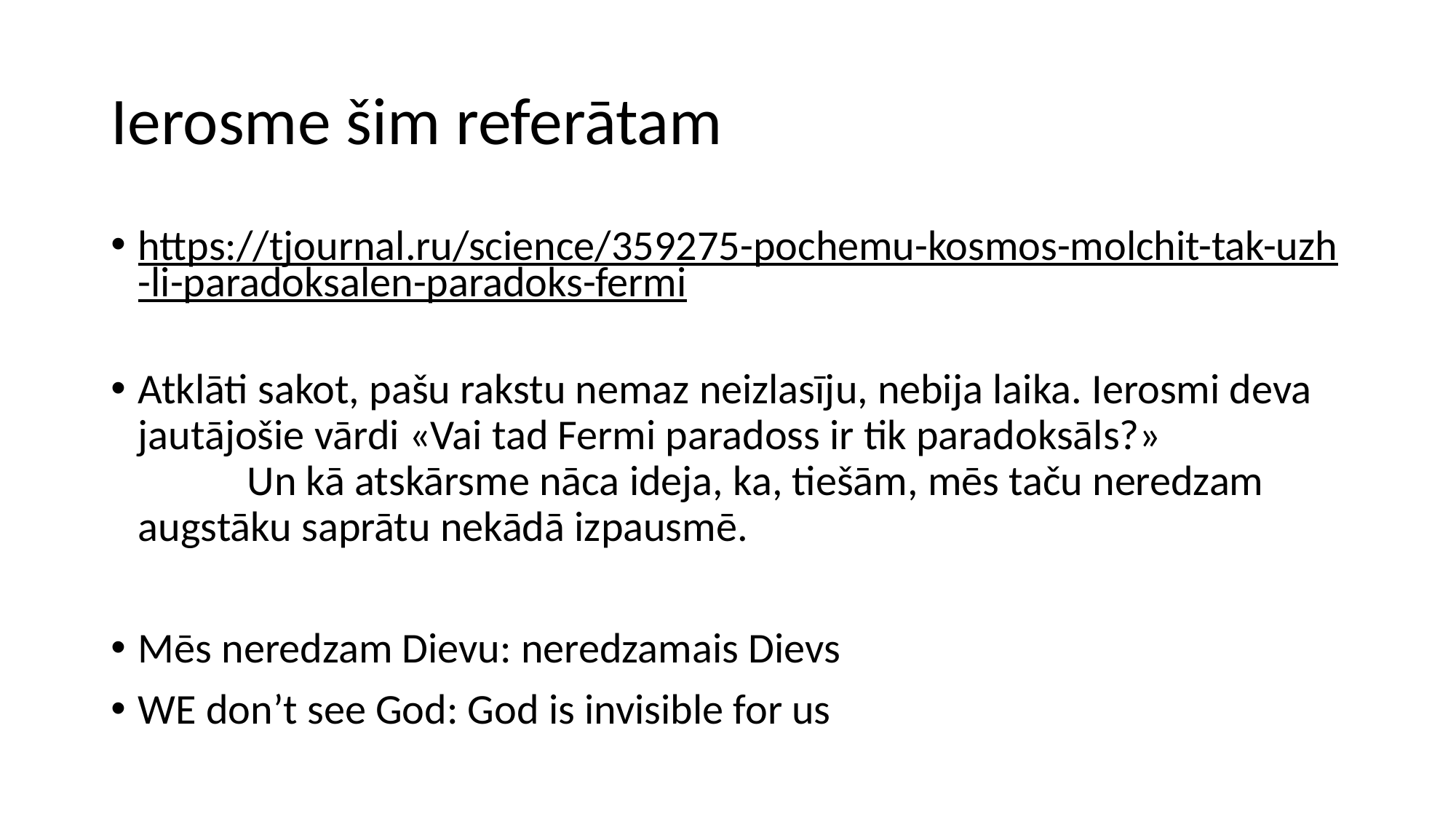

# Ierosme šim referātam
https://tjournal.ru/science/359275-pochemu-kosmos-molchit-tak-uzh-li-paradoksalen-paradoks-fermi
Atklāti sakot, pašu rakstu nemaz neizlasīju, nebija laika. Ierosmi deva jautājošie vārdi «Vai tad Fermi paradoss ir tik paradoksāls?»
	Un kā atskārsme nāca ideja, ka, tiešām, mēs taču neredzam 	augstāku saprātu nekādā izpausmē.

Mēs neredzam Dievu: neredzamais Dievs
WE don’t see God: God is invisible for us